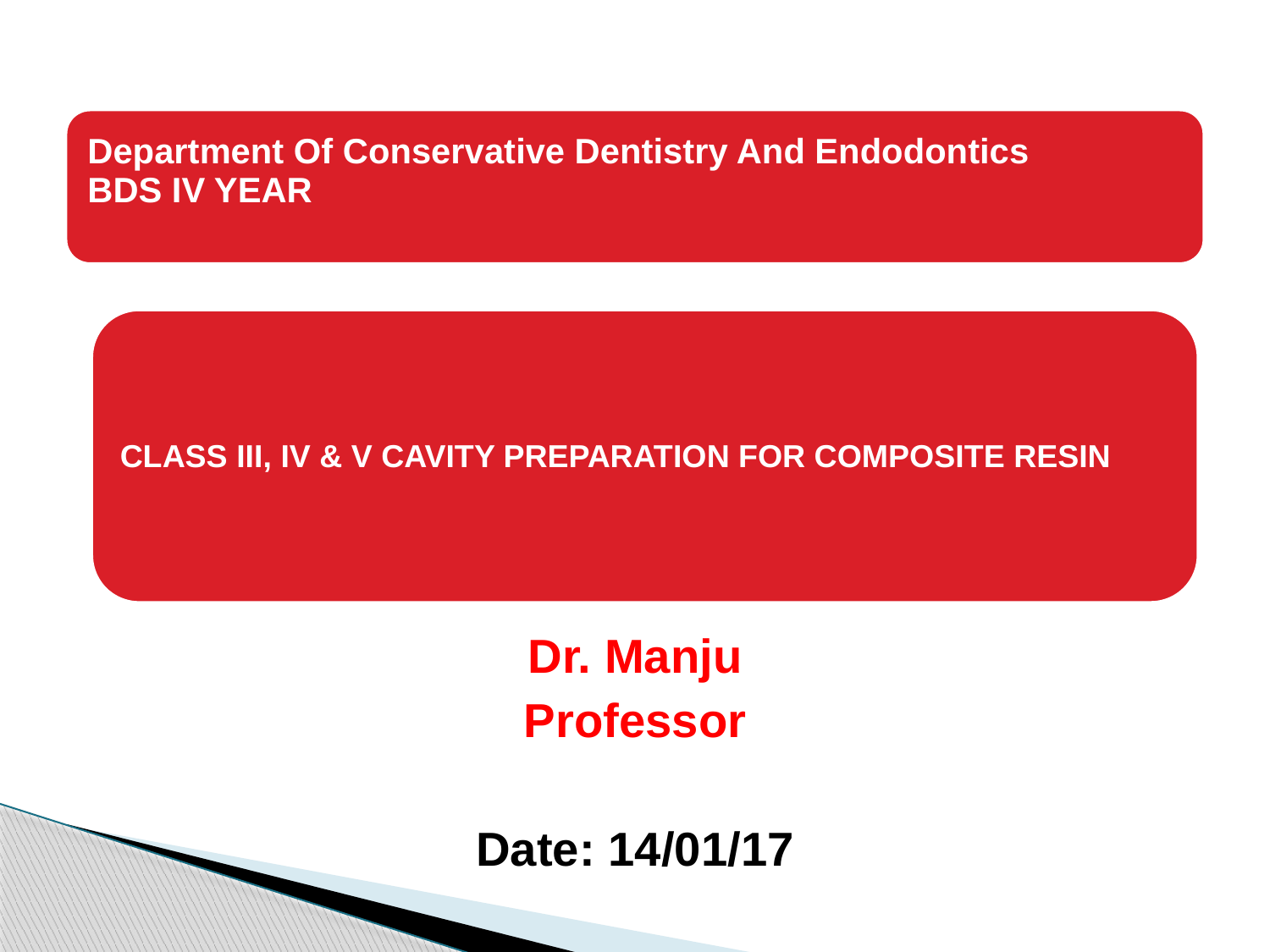

Department Of Conservative Dentistry And Endodontics
BDS IV YEAR
CLASS III, IV & V CAVITY PREPARATION FOR COMPOSITE RESIN

Dr. Manju
Professor

Date: 14/01/17